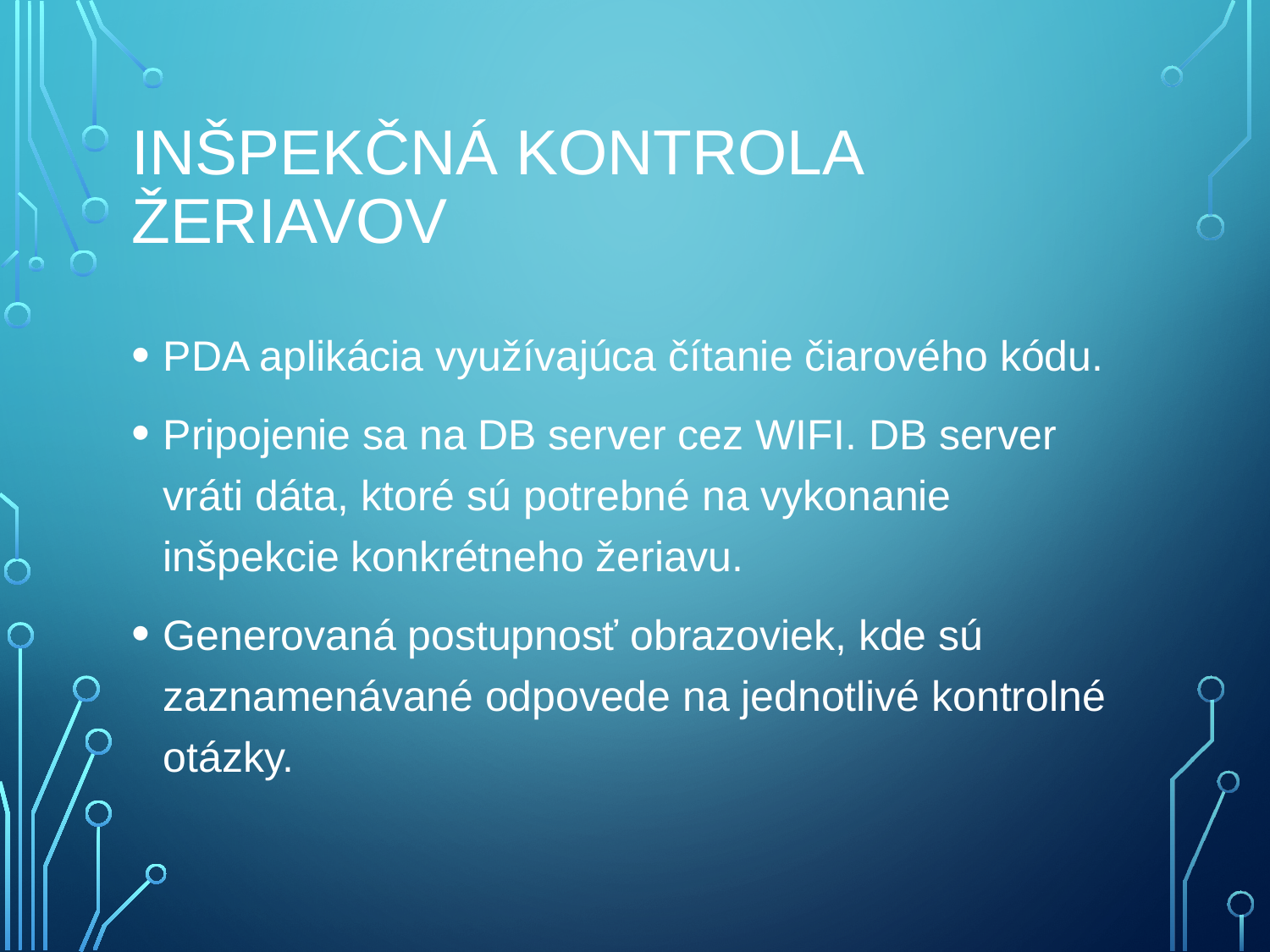

# Inšpekčná kontrola žeriavov
PDA aplikácia využívajúca čítanie čiarového kódu.
Pripojenie sa na DB server cez WIFI. DB server vráti dáta, ktoré sú potrebné na vykonanie inšpekcie konkrétneho žeriavu.
Generovaná postupnosť obrazoviek, kde sú zaznamenávané odpovede na jednotlivé kontrolné otázky.